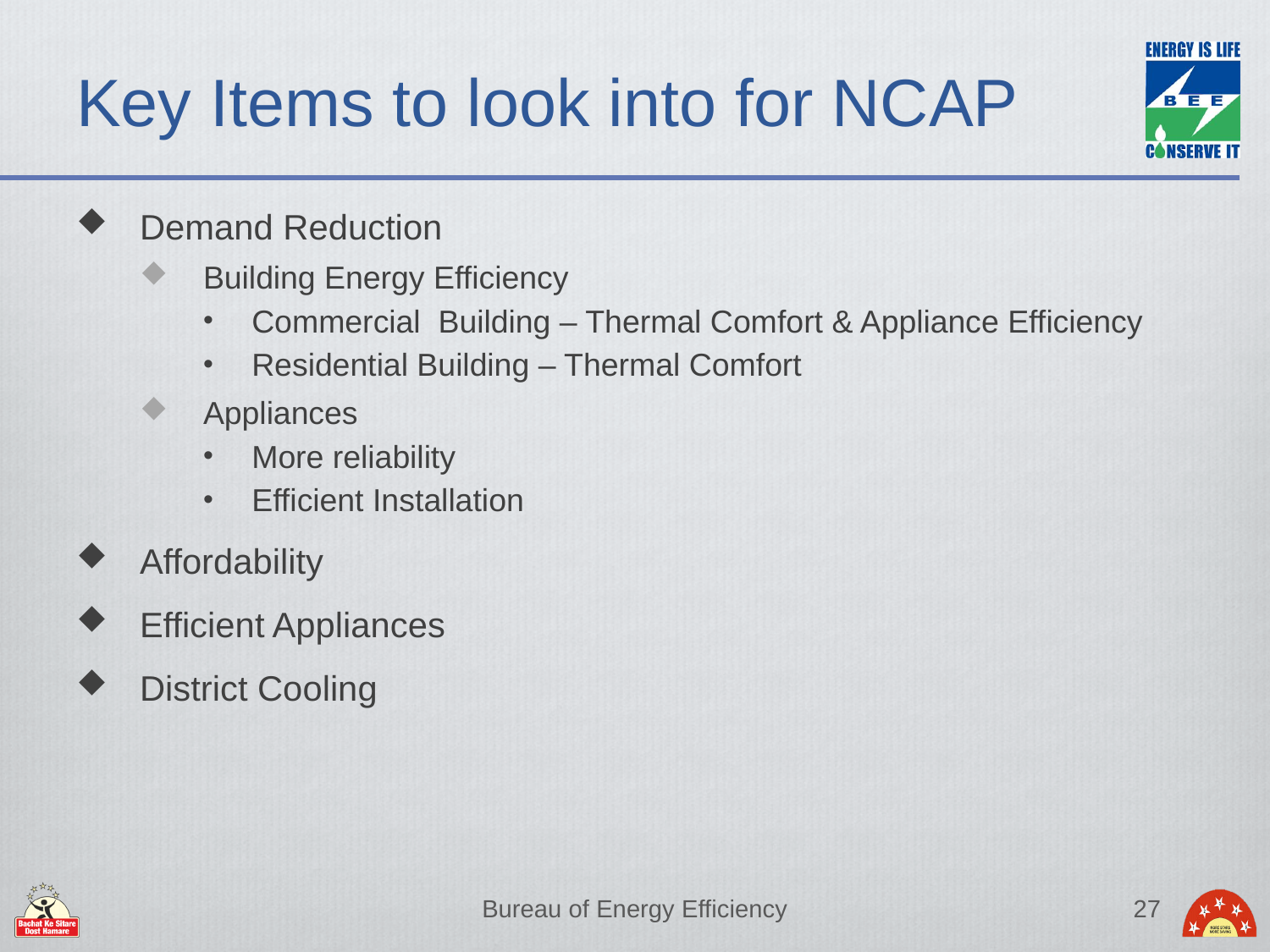

# Key Items to look into for NCAP
Demand Reduction
Building Energy Efficiency
Commercial  Building – Thermal Comfort & Appliance Efficiency
Residential Building – Thermal Comfort
Appliances
More reliability
Efficient Installation
Affordability
Efficient Appliances
District Cooling
Bureau of Energy Efficiency
27